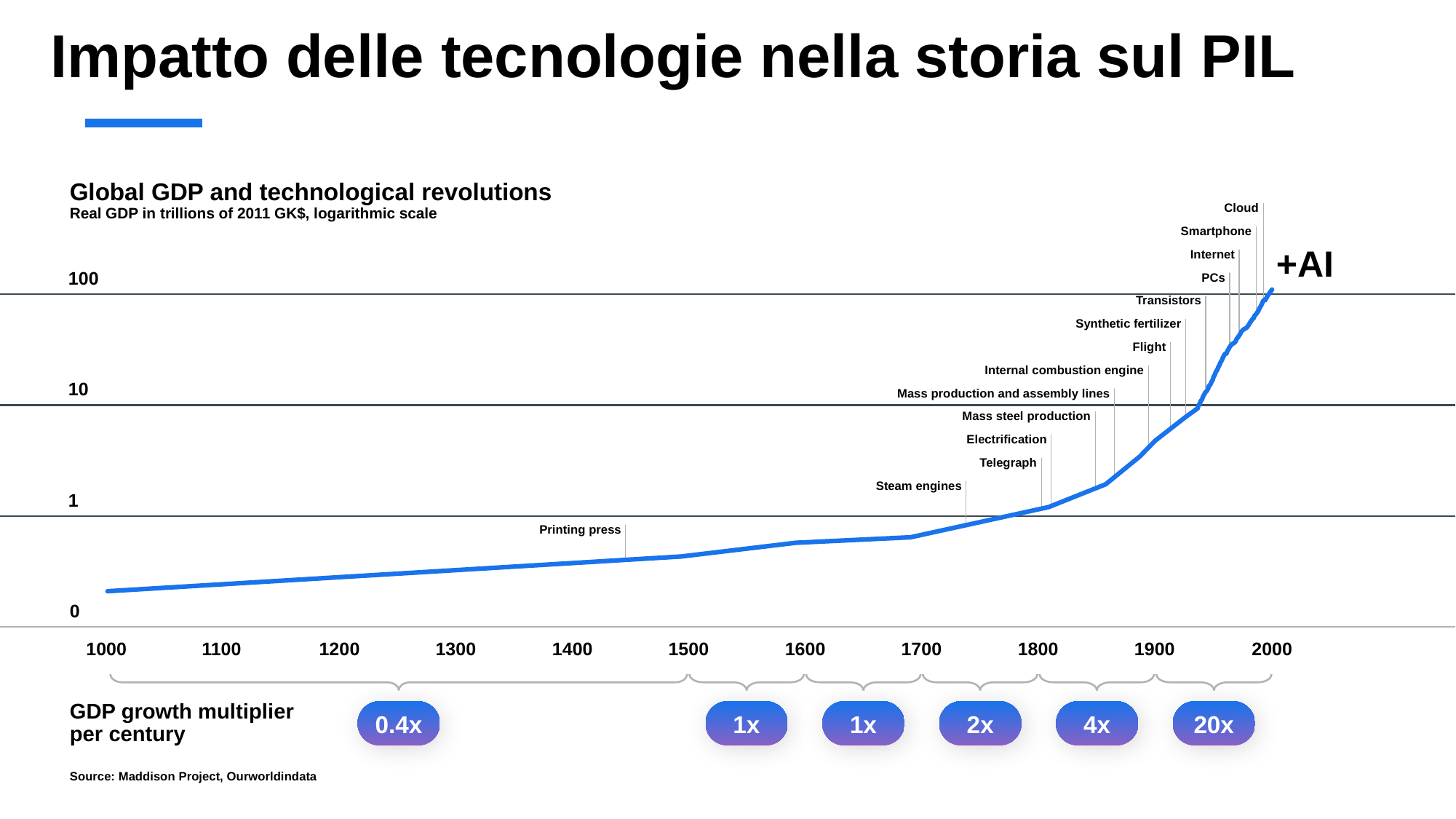

# Impatto delle tecnologie nella storia sul PIL
Global GDP and technological revolutions
Real GDP in trillions of 2011 GK$, logarithmic scale
Cloud
Smartphone
+AI
Internet
PCs
Transistors
Synthetic fertilizer
Flight
Internal combustion engine
Mass production and assembly lines
Mass steel production
Electrification
Telegraph
Steam engines
Printing press
100
10
1
0
1000
1100
1200
1300
1400
1500
1600
1700
1800
1900
2000

GDP growth multiplier per century
0.4x
1x
1x
2x
4x
20x
Source: Maddison Project, Ourworldindata